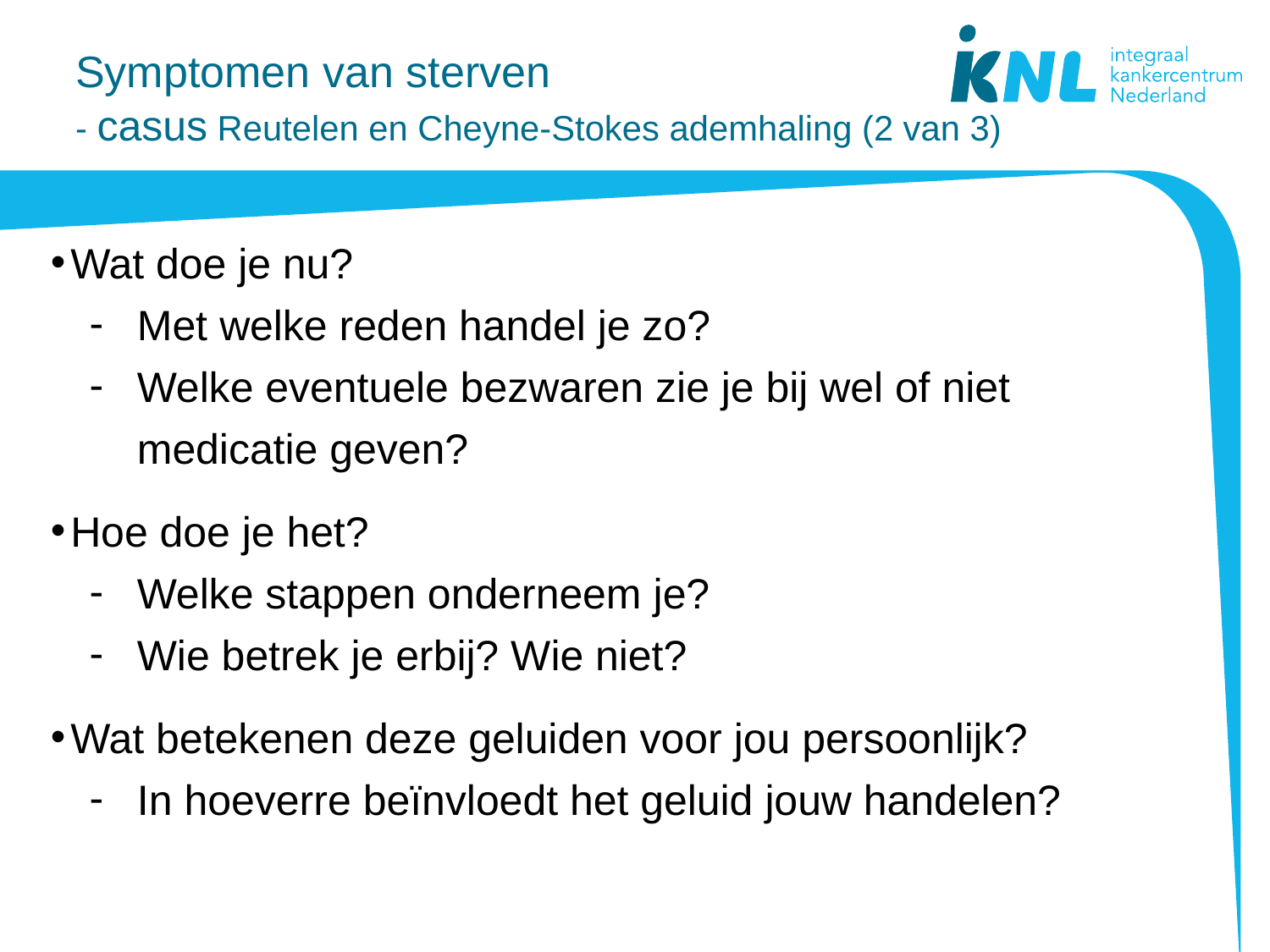

# Symptomen van sterven - casus Reutelen en Cheyne-Stokes ademhaling (2 van 3)
Wat doe je nu?
Met welke reden handel je zo?
Welke eventuele bezwaren zie je bij wel of niet medicatie geven?
Hoe doe je het?
Welke stappen onderneem je?
Wie betrek je erbij? Wie niet?
Wat betekenen deze geluiden voor jou persoonlijk?
In hoeverre beïnvloedt het geluid jouw handelen?